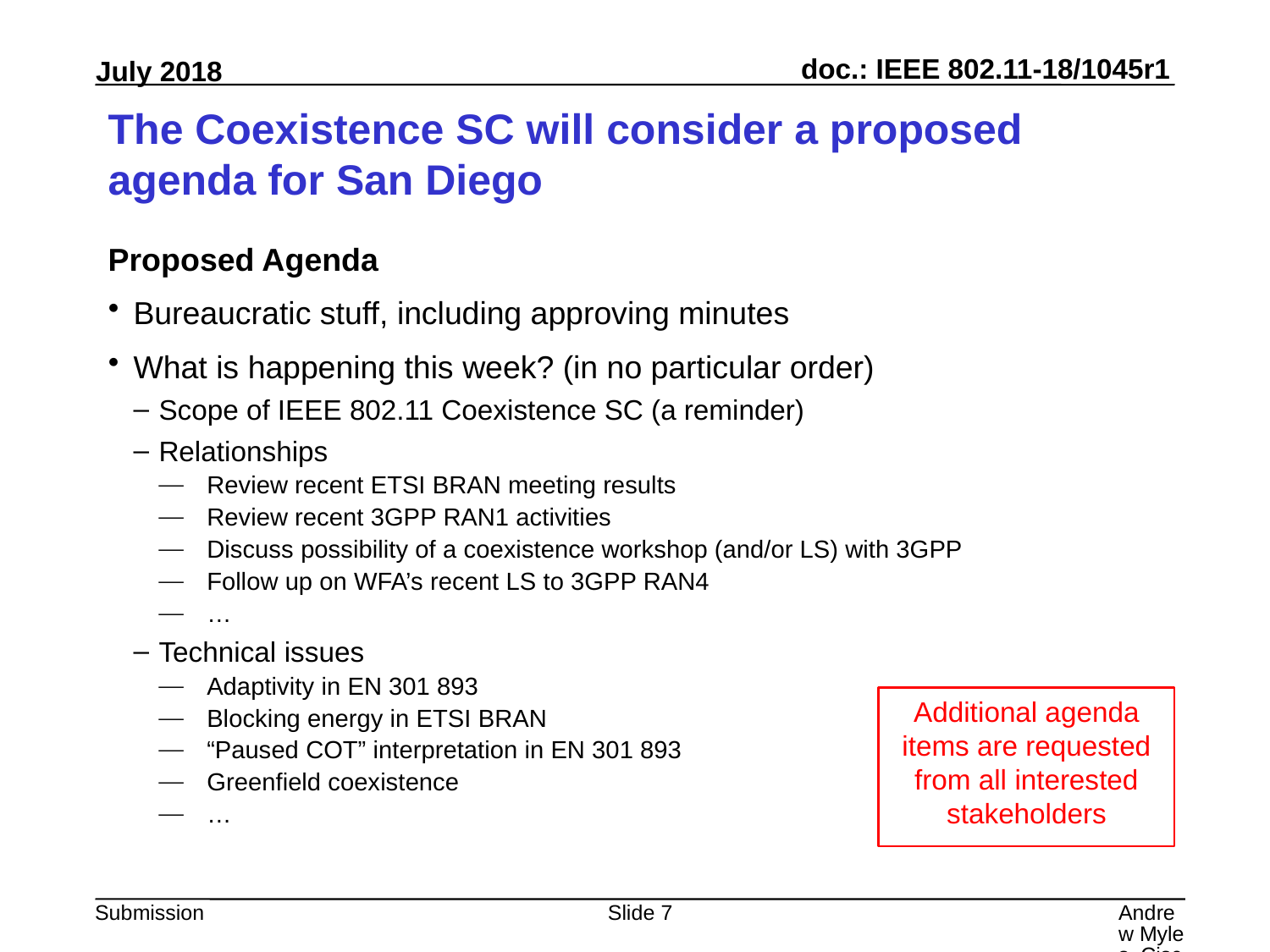

# The Coexistence SC will consider a proposed agenda for San Diego
Proposed Agenda
Bureaucratic stuff, including approving minutes
What is happening this week? (in no particular order)
Scope of IEEE 802.11 Coexistence SC (a reminder)
Relationships
Review recent ETSI BRAN meeting results
Review recent 3GPP RAN1 activities
Discuss possibility of a coexistence workshop (and/or LS) with 3GPP
Follow up on WFA’s recent LS to 3GPP RAN4
…
Technical issues
Adaptivity in EN 301 893
Blocking energy in ETSI BRAN
“Paused COT” interpretation in EN 301 893
Greenfield coexistence
…
Additional agenda items are requested from all interested stakeholders
Slide 7
Andrew Myles, Cisco